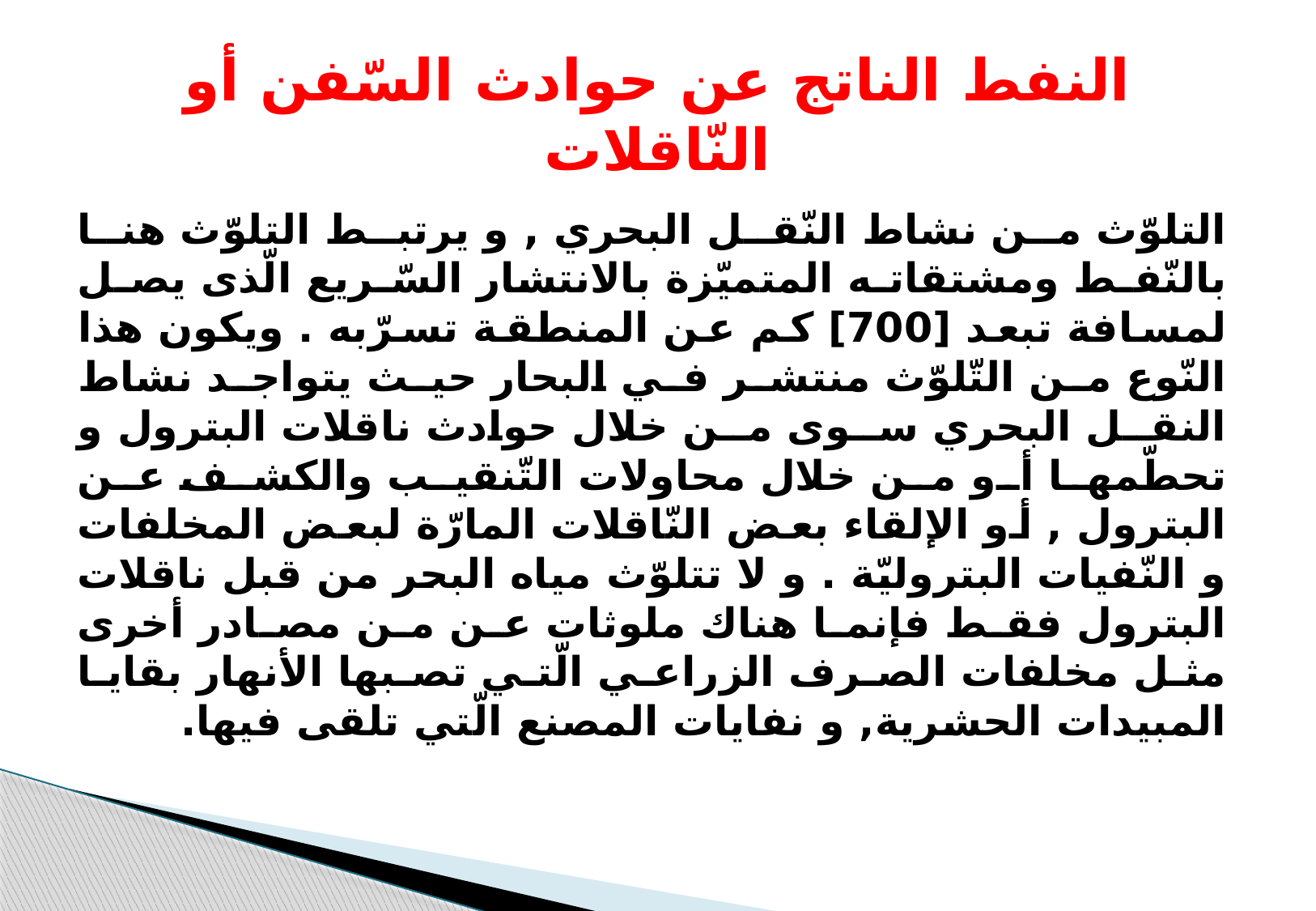

# النفط الناتج عن حوادث السّفن أو النّاقلات
التلوّث من نشاط النّقل البحري , و يرتبط التلوّث هنا بالنّفط ومشتقاته المتميّزة بالانتشار السّريع الّذى يصل لمسافة تبعد [700] كم عن المنطقة تسرّبه . ويكون هذا النّوع من التّلوّث منتشر في البحار حيث يتواجد نشاط النقل البحري سوى من خلال حوادث ناقلات البترول و تحطّمها أو من خلال محاولات التّنقيب والكشف عن البترول , أو الإلقاء بعض النّاقلات المارّة لبعض المخلفات و النّفيات البتروليّة . و لا تتلوّث مياه البحر من قبل ناقلات البترول فقط فإنما هناك ملوثات عن من مصادر أخرى مثل مخلفات الصرف الزراعي الّتي تصبها الأنهار بقايا المبيدات الحشرية, و نفايات المصنع الّتي تلقى فيها.